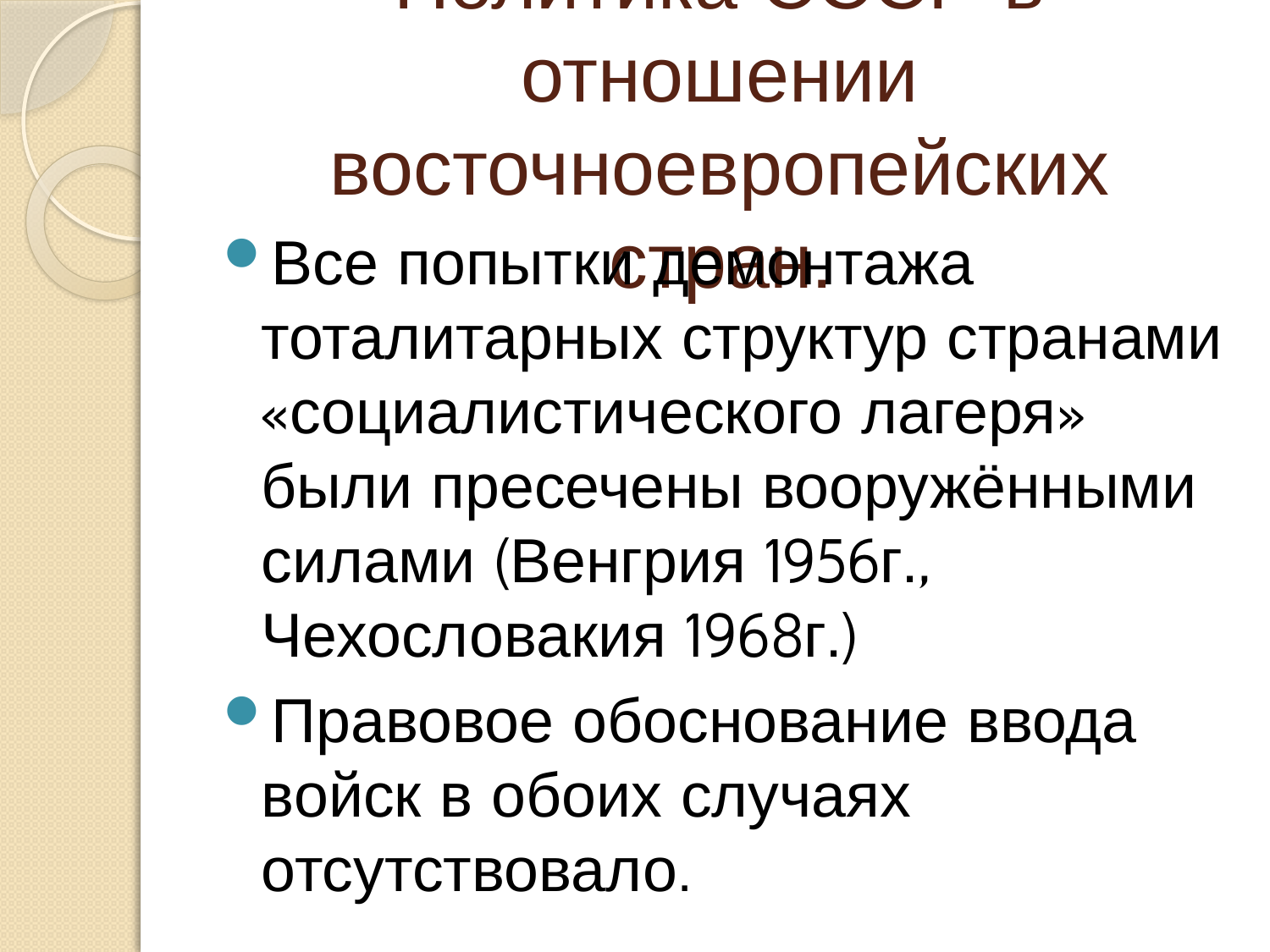

# Политика СССР в отношении восточноевропейских стран.
Все попытки демонтажа тоталитарных структур странами «социалистического лагеря» были пресечены вооружёнными силами (Венгрия 1956г., Чехословакия 1968г.)
Правовое обоснование ввода войск в обоих случаях отсутствовало.